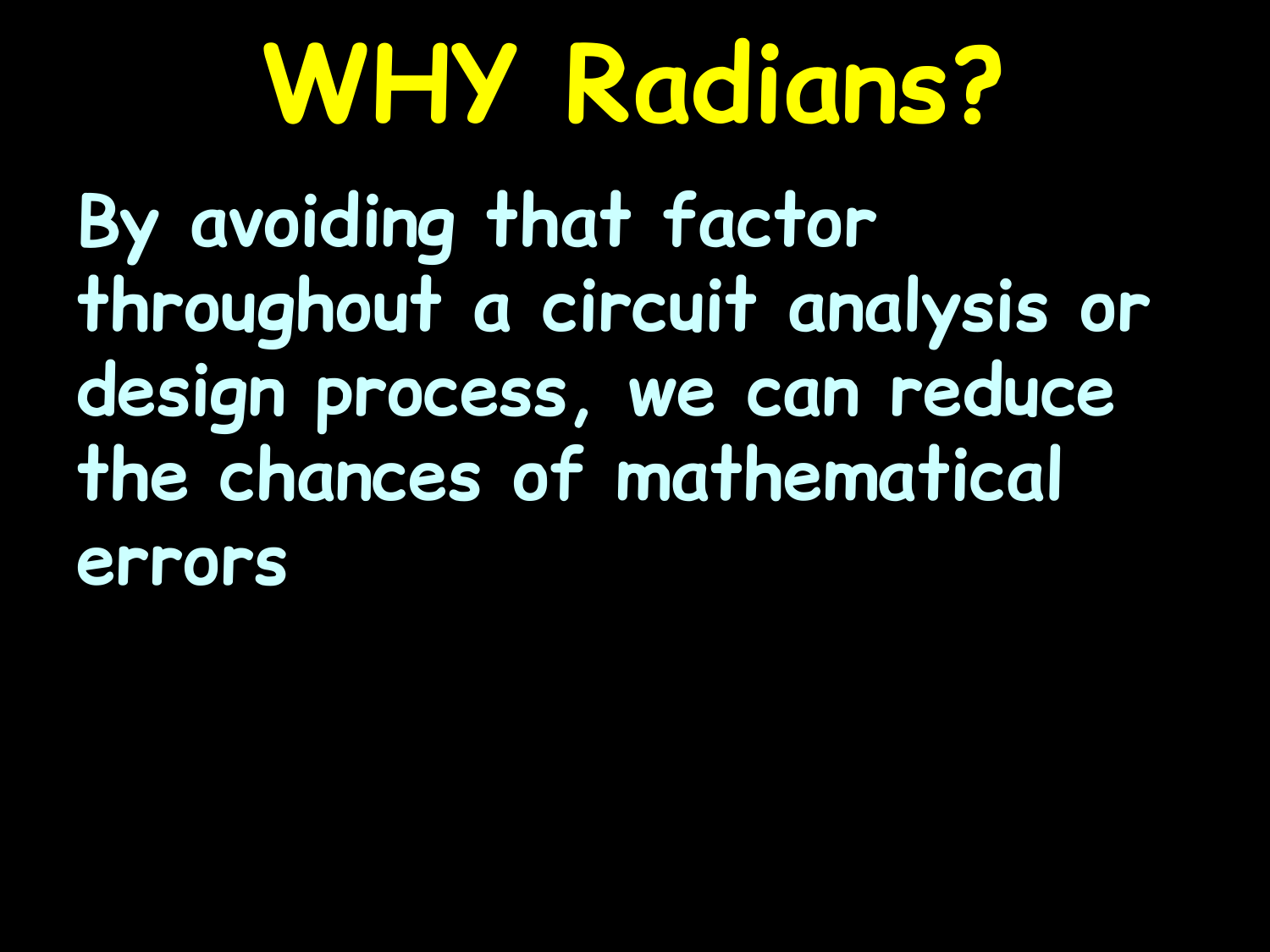

# WHY Radians?
By avoiding that factor throughout a circuit analysis or design process, we can reduce the chances of mathematical errors